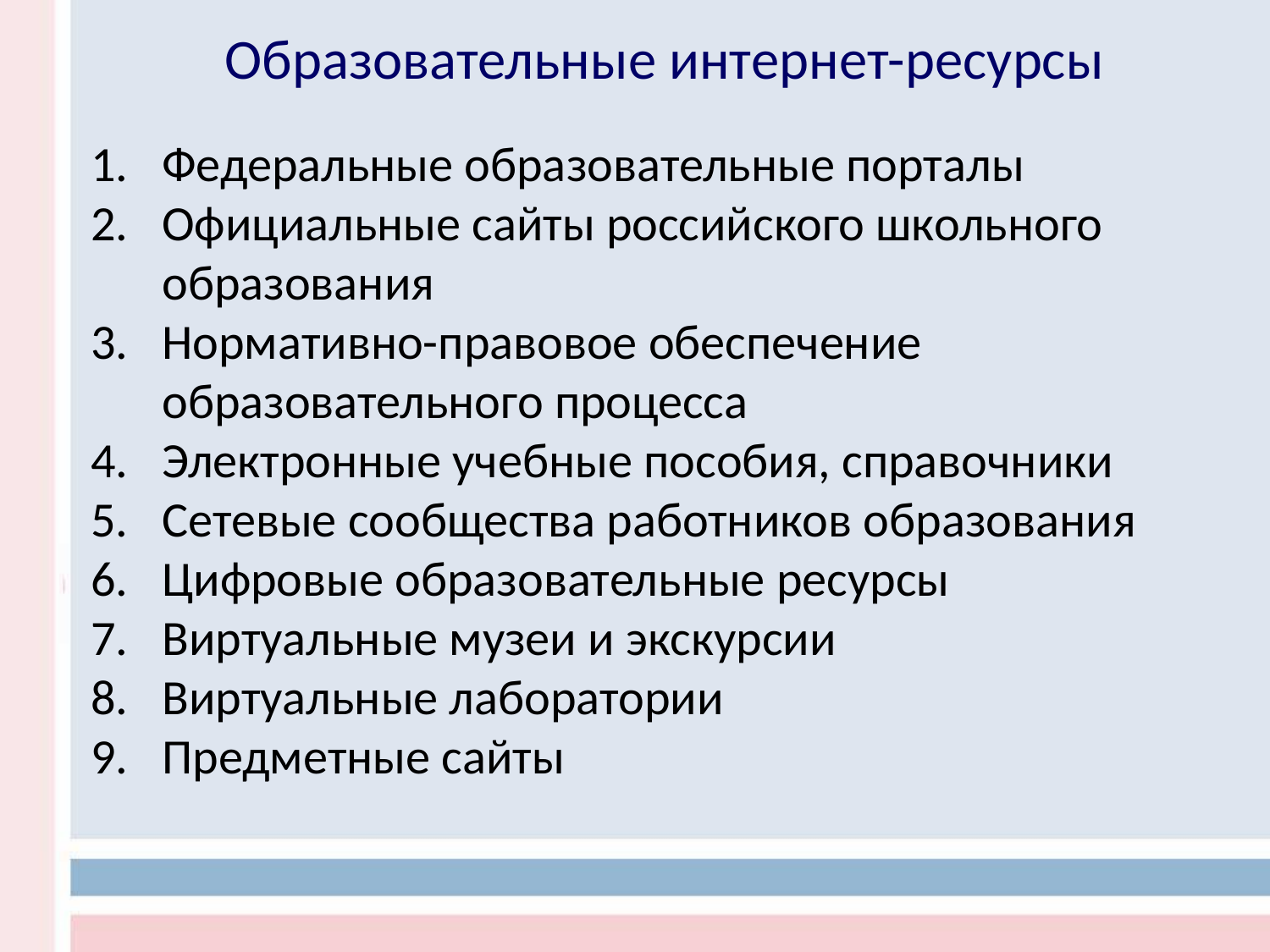

Образовательные интернет-ресурсы
Федеральные образовательные порталы
Официальные сайты российского школьного образования
Нормативно-правовое обеспечение образовательного процесса
Электронные учебные пособия, справочники
Сетевые сообщества работников образования
Цифровые образовательные ресурсы
Виртуальные музеи и экскурсии
Виртуальные лаборатории
Предметные сайты